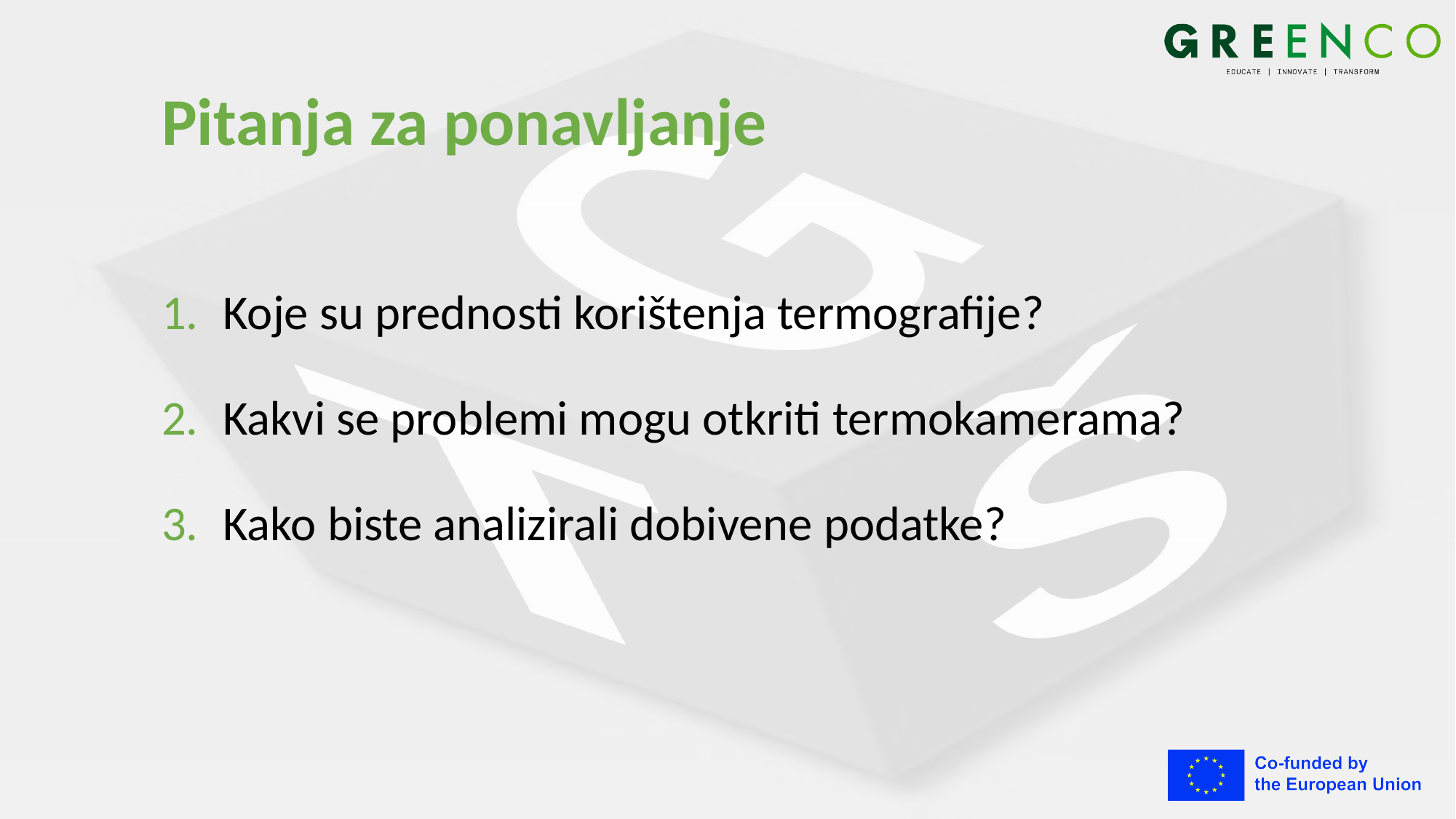

# Pitanja za ponavljanje

Koje su prednosti korištenja termografije?
Kakvi se problemi mogu otkriti termokamerama?
Kako biste analizirali dobivene podatke?